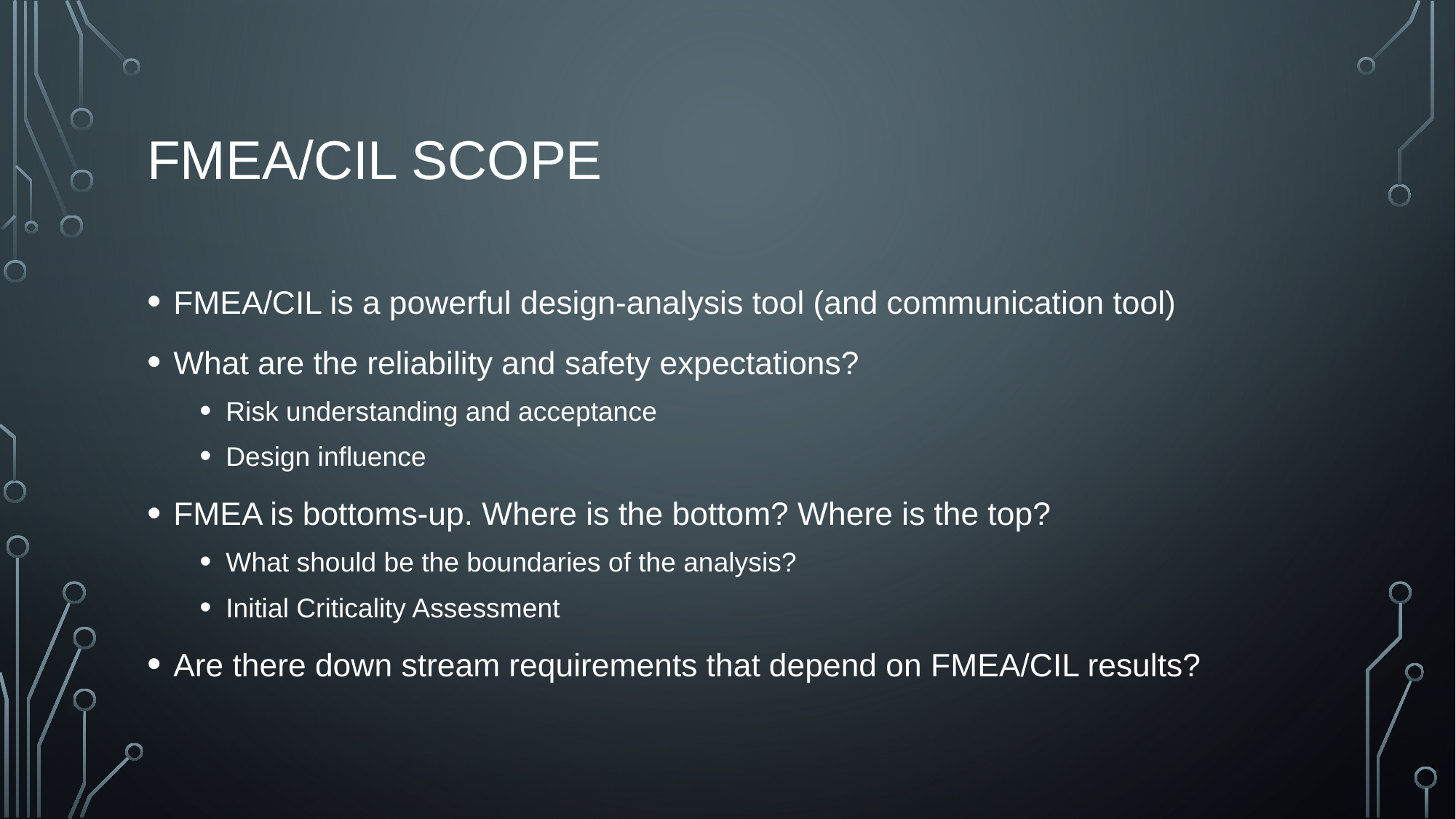

# FMEA/CIL scope
FMEA/CIL is a powerful design-analysis tool (and communication tool)
What are the reliability and safety expectations?
Risk understanding and acceptance
Design influence
FMEA is bottoms-up. Where is the bottom? Where is the top?
What should be the boundaries of the analysis?
Initial Criticality Assessment
Are there down stream requirements that depend on FMEA/CIL results?